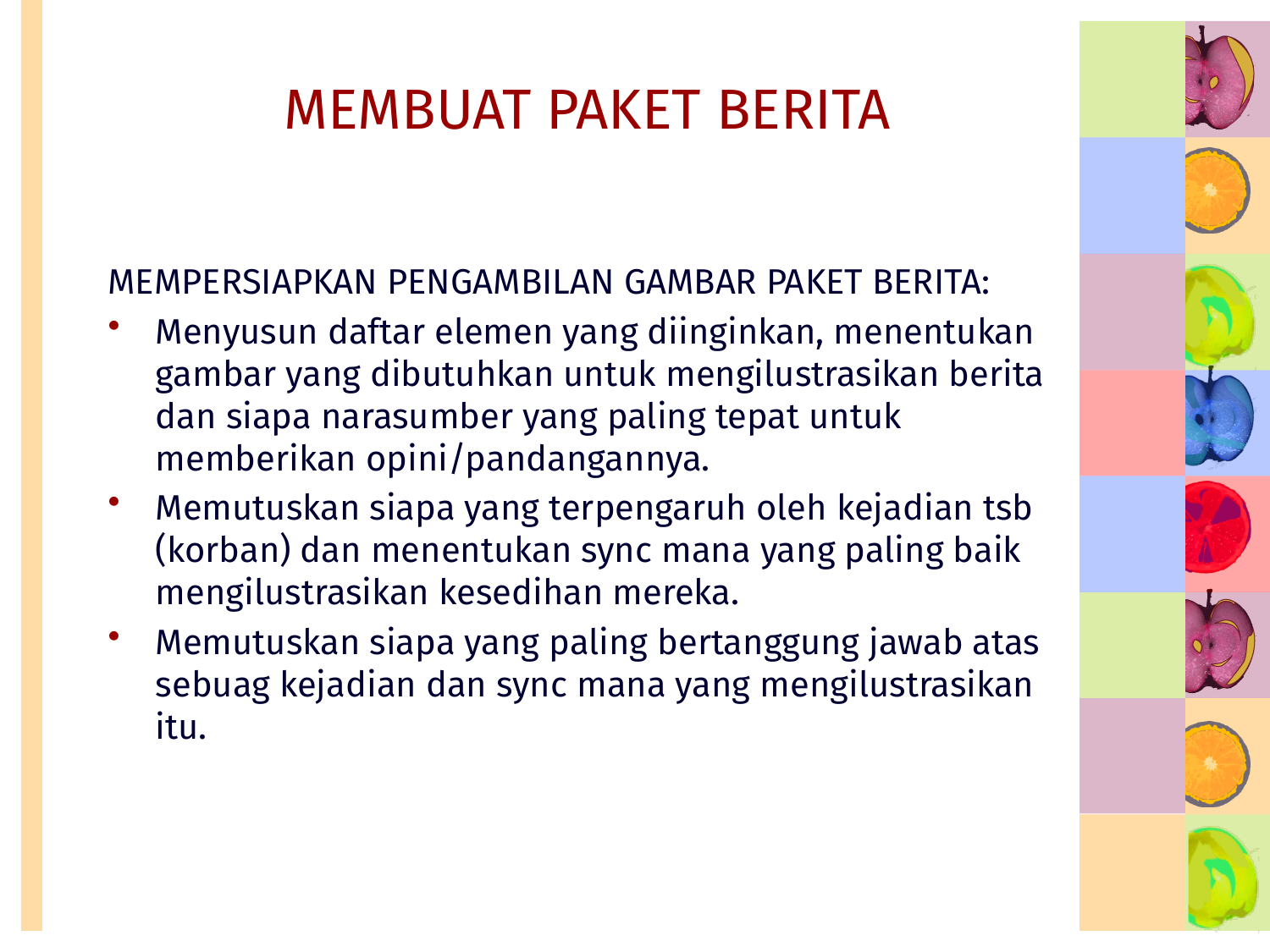

# MEMBUAT PAKET BERITA
MEMPERSIAPKAN PENGAMBILAN GAMBAR PAKET BERITA:
Menyusun daftar elemen yang diinginkan, menentukan gambar yang dibutuhkan untuk mengilustrasikan berita dan siapa narasumber yang paling tepat untuk memberikan opini/pandangannya.
Memutuskan siapa yang terpengaruh oleh kejadian tsb (korban) dan menentukan sync mana yang paling baik mengilustrasikan kesedihan mereka.
Memutuskan siapa yang paling bertanggung jawab atas sebuag kejadian dan sync mana yang mengilustrasikan itu.